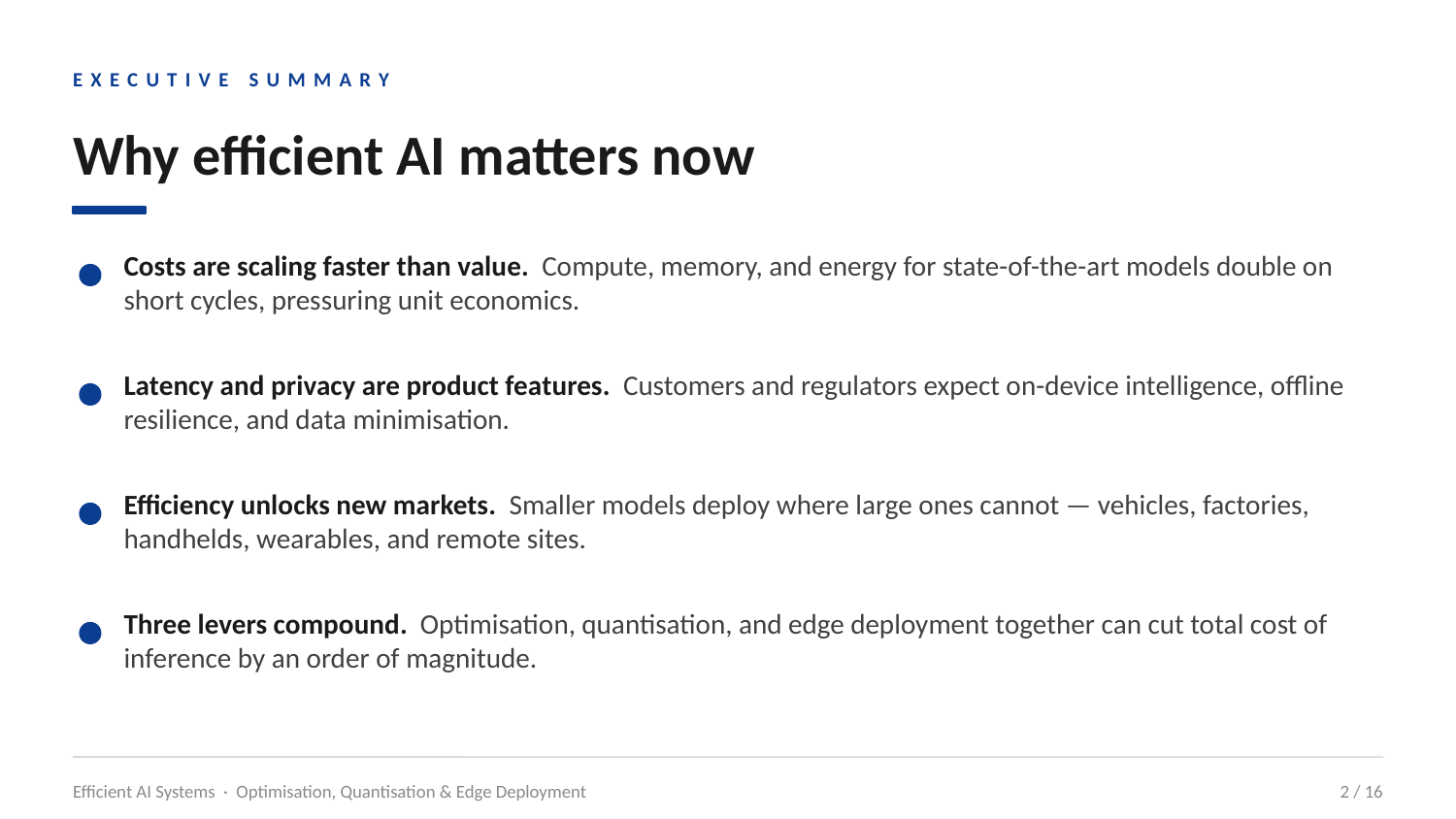

EXECUTIVE SUMMARY
Why efficient AI matters now

Costs are scaling faster than value.  Compute, memory, and energy for state-of-the-art models double on short cycles, pressuring unit economics.

Latency and privacy are product features.  Customers and regulators expect on-device intelligence, offline resilience, and data minimisation.

Efficiency unlocks new markets.  Smaller models deploy where large ones cannot — vehicles, factories, handhelds, wearables, and remote sites.

Three levers compound.  Optimisation, quantisation, and edge deployment together can cut total cost of inference by an order of magnitude.

Efficient AI Systems  ·  Optimisation, Quantisation & Edge Deployment
2 / 16